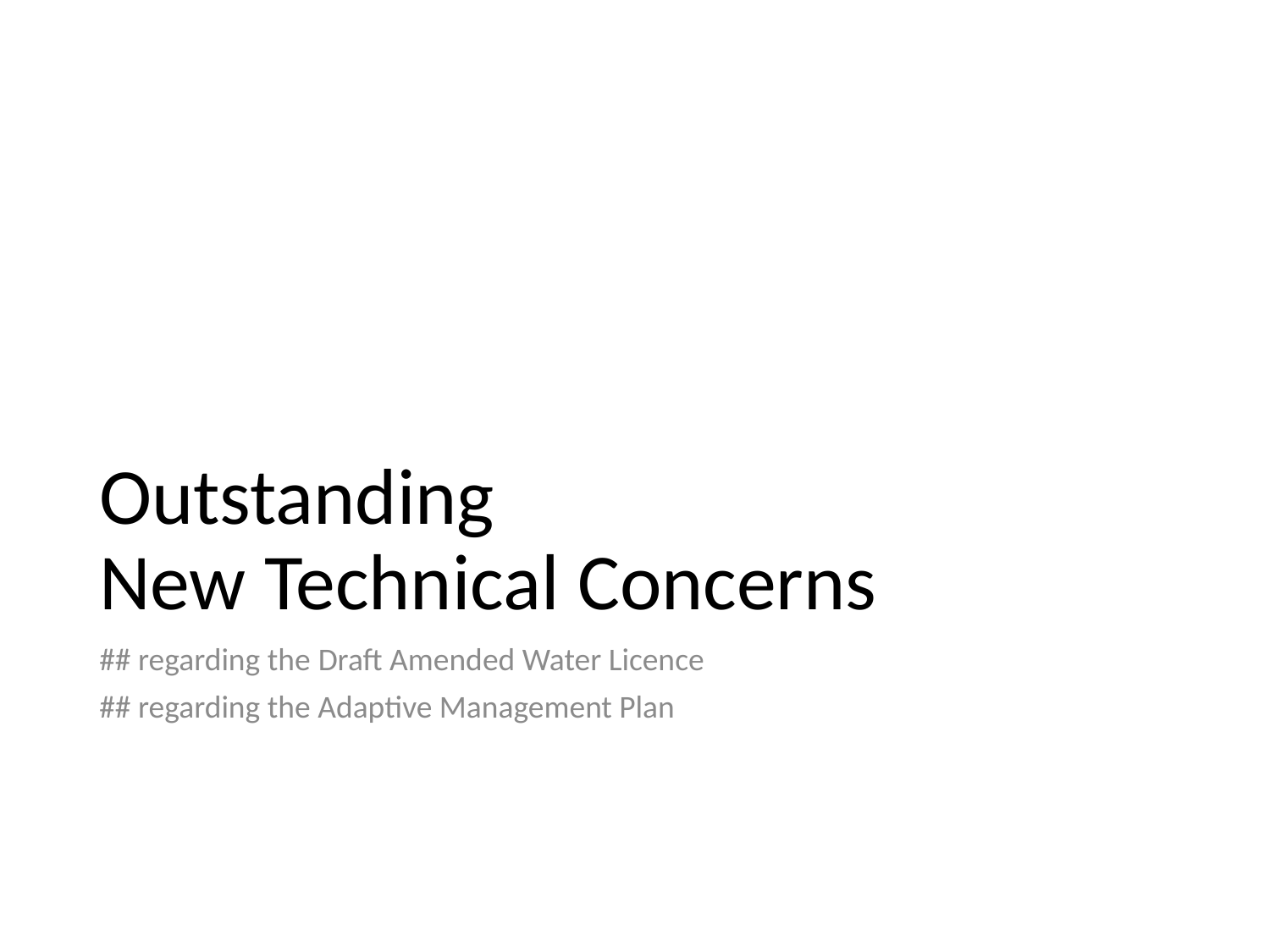

# Outstanding New Technical Concerns
## regarding the Draft Amended Water Licence
## regarding the Adaptive Management Plan